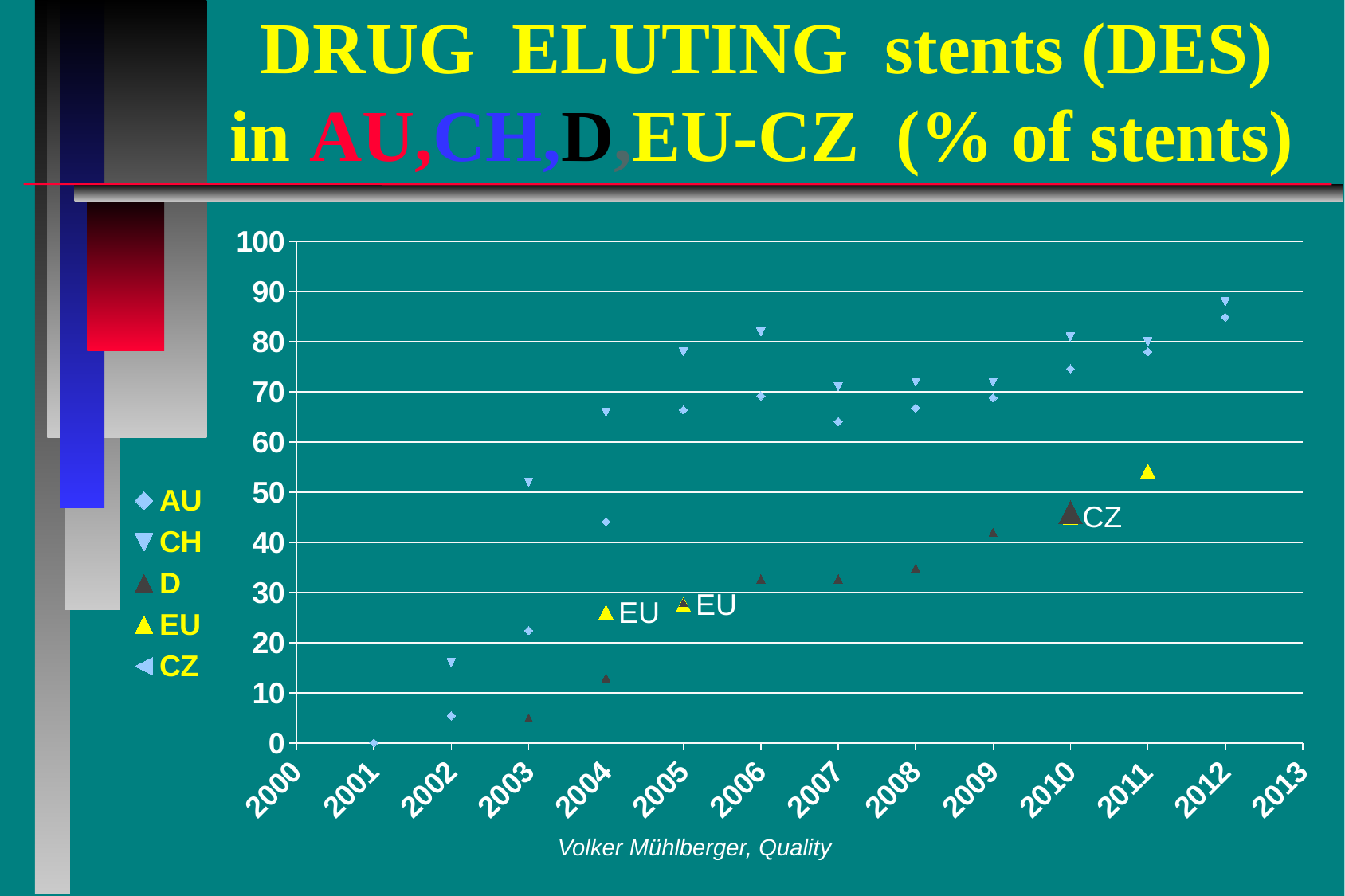

# DRUG  ELUTING  stents (DES) in AU,CH,D,EU-CZ  (% of stents)

### Chart

| Category | AU | CH | D | EU | CZ |
|---|---|---|---|---|---|
Volker Mühlberger, Quality